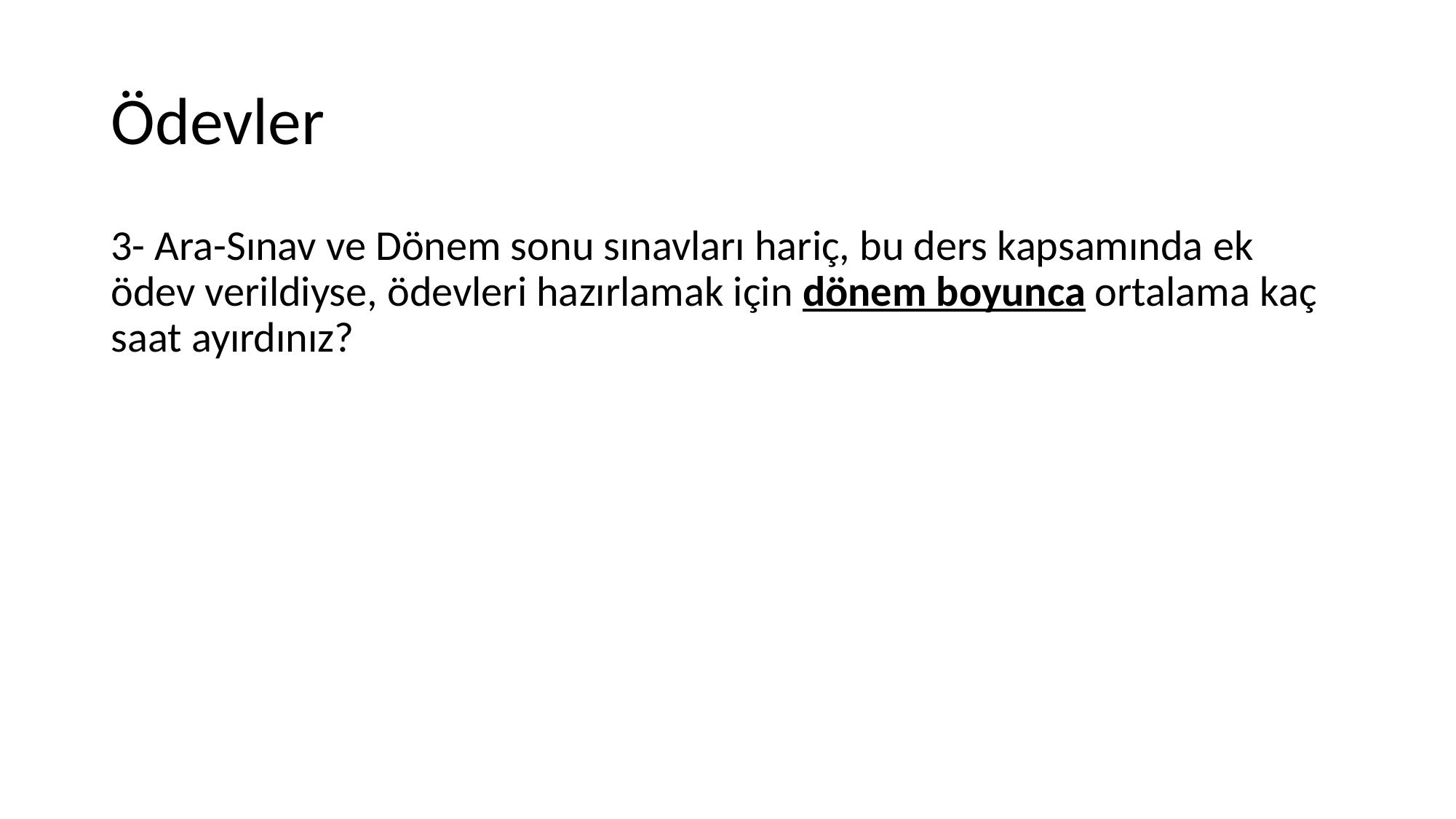

# Ödevler
3- Ara-Sınav ve Dönem sonu sınavları hariç, bu ders kapsamında ek ödev verildiyse, ödevleri hazırlamak için dönem boyunca ortalama kaç saat ayırdınız?